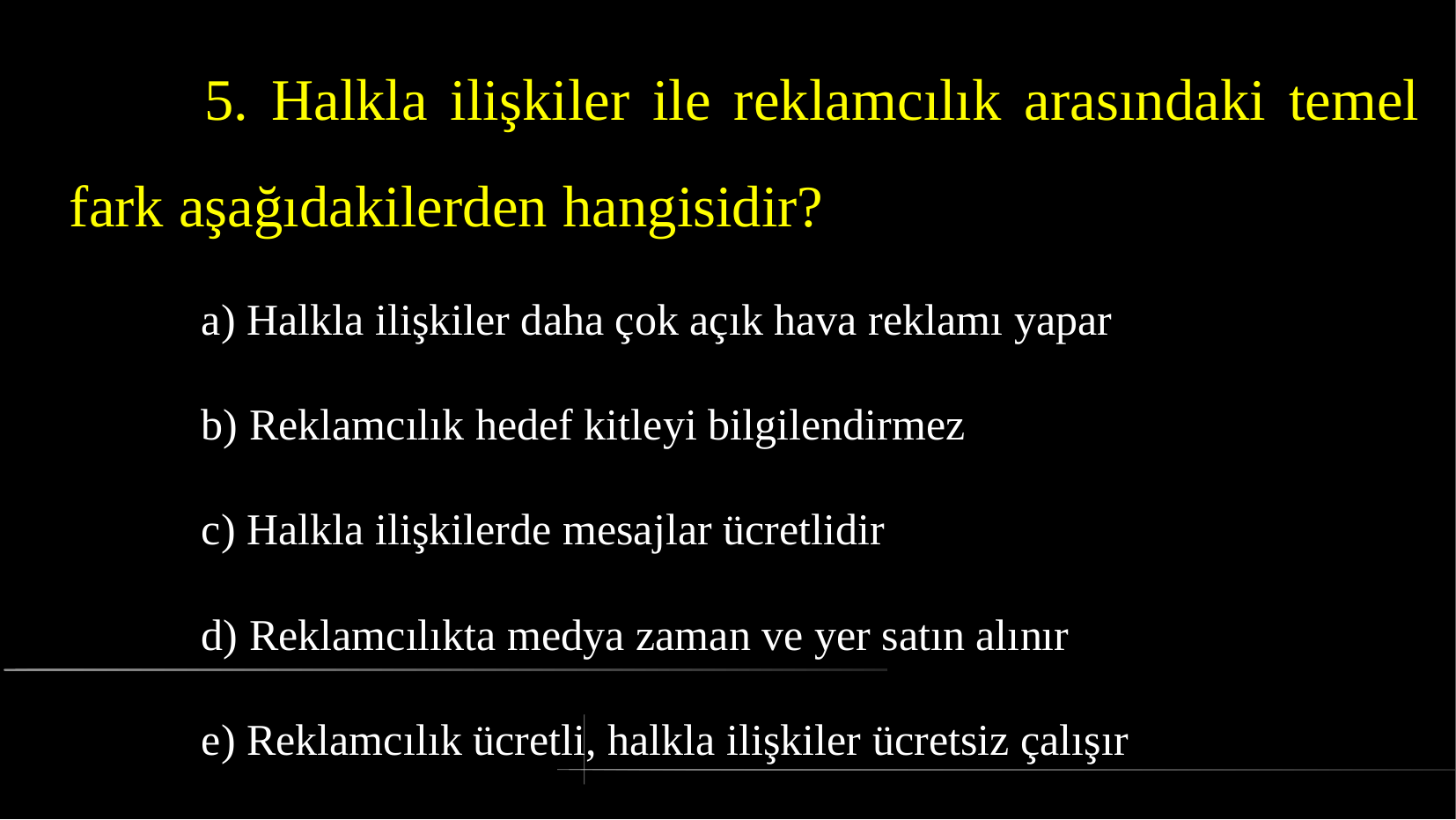

5. Halkla ilişkiler ile reklamcılık arasındaki temel fark aşağıdakilerden hangisidir?
a) Halkla ilişkiler daha çok açık hava reklamı yapar
b) Reklamcılık hedef kitleyi bilgilendirmez
c) Halkla ilişkilerde mesajlar ücretlidir
d) Reklamcılıkta medya zaman ve yer satın alınır
e) Reklamcılık ücretli, halkla ilişkiler ücretsiz çalışır